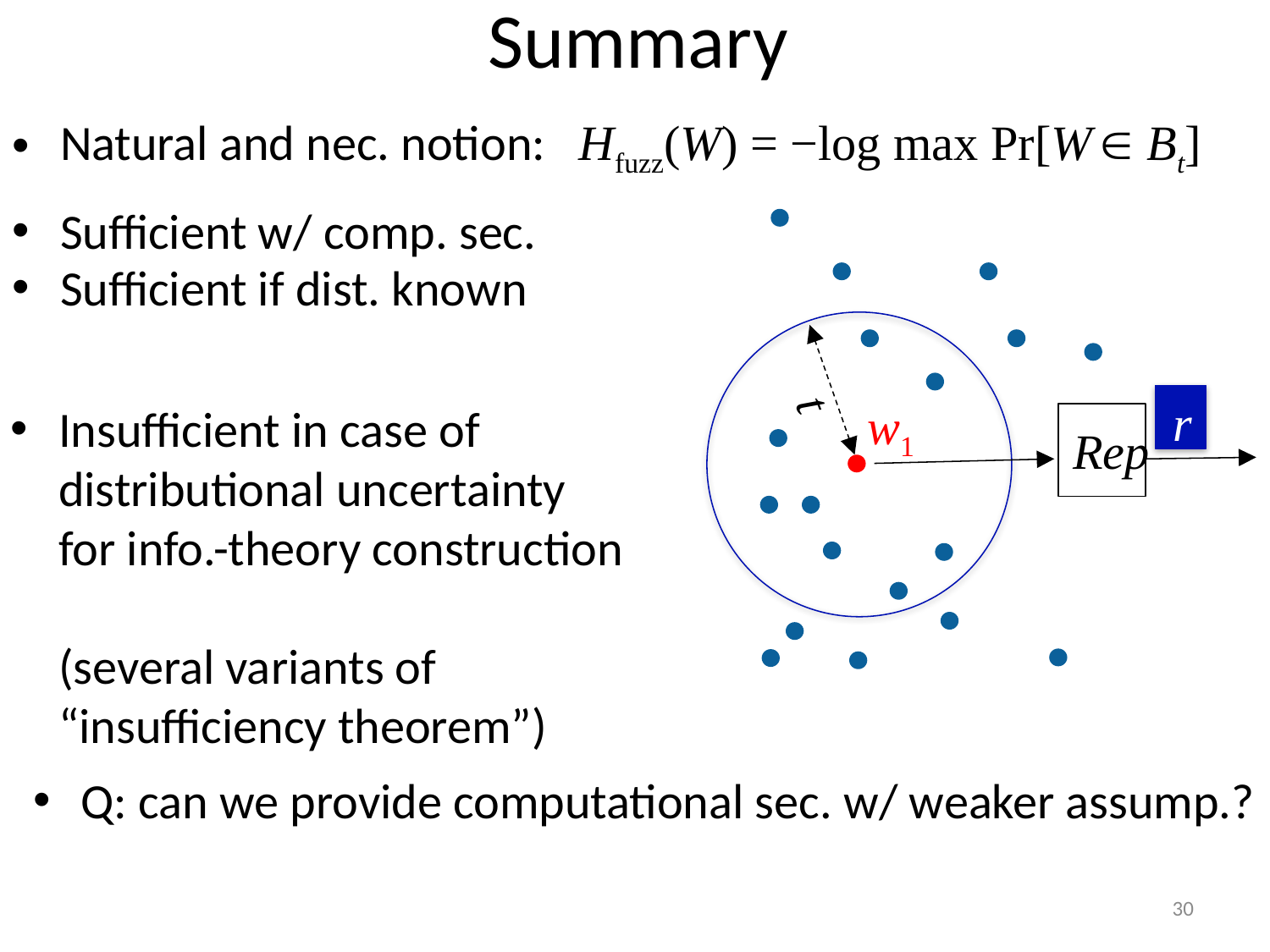

# Summary
Natural and nec. notion:   Hfuzz(W) = −log max Pr[W ∈ Bt]
Sufficient w/ comp. sec.

Sufficient if dist. known

 t

r

w1
Insufficient in case of
distributional uncertainty
for info.-theory construction
(several variants of
“insufficiency theorem”)

Rep

Q: can we provide computational sec. w/ weaker assump.?
30